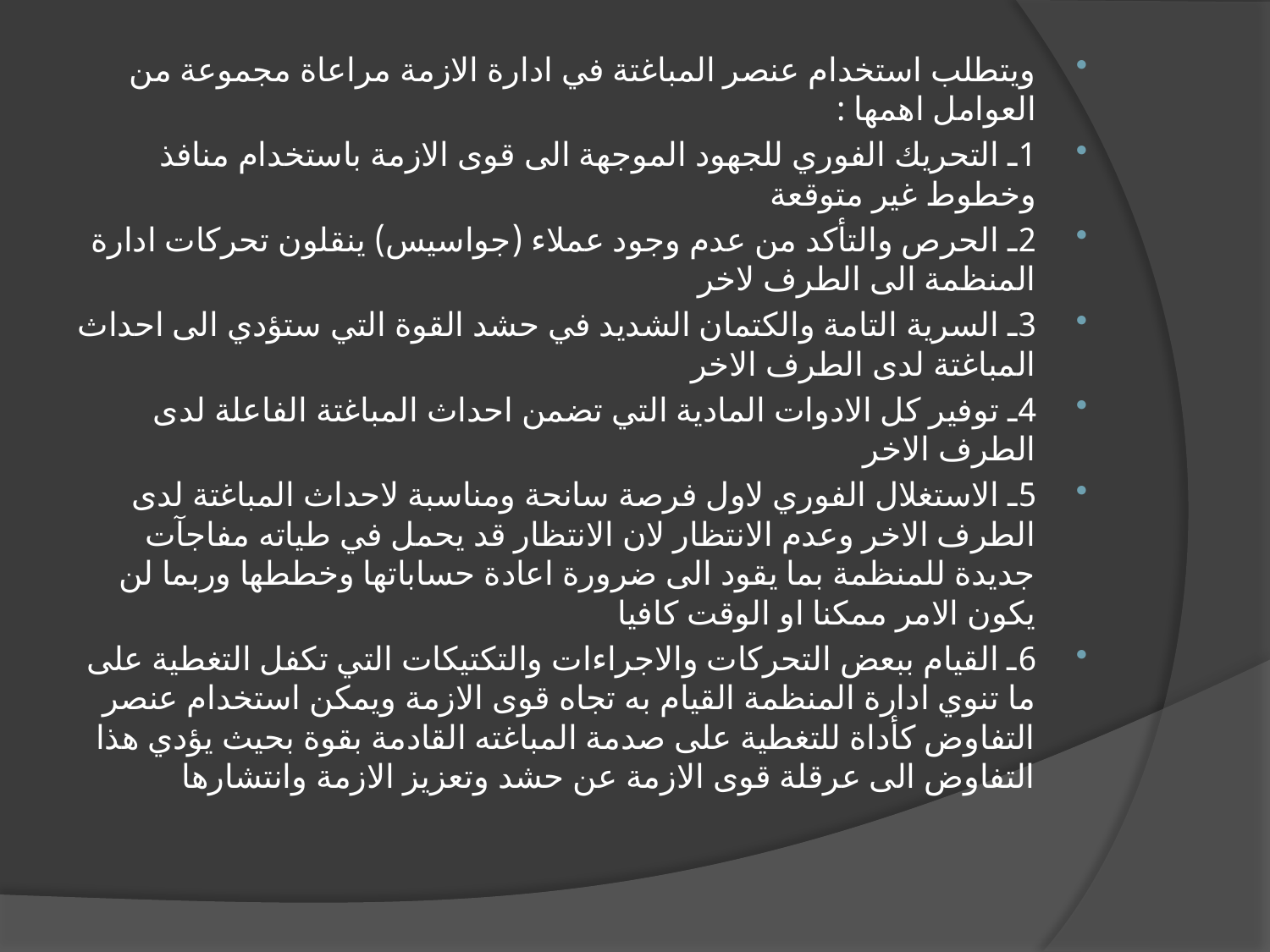

ويتطلب استخدام عنصر المباغتة في ادارة الازمة مراعاة مجموعة من العوامل اهمها :
1ـ التحريك الفوري للجهود الموجهة الى قوى الازمة باستخدام منافذ وخطوط غير متوقعة
2ـ الحرص والتأكد من عدم وجود عملاء (جواسيس) ينقلون تحركات ادارة المنظمة الى الطرف لاخر
3ـ السرية التامة والكتمان الشديد في حشد القوة التي ستؤدي الى احداث المباغتة لدى الطرف الاخر
4ـ توفير كل الادوات المادية التي تضمن احداث المباغتة الفاعلة لدى الطرف الاخر
5ـ الاستغلال الفوري لاول فرصة سانحة ومناسبة لاحداث المباغتة لدى الطرف الاخر وعدم الانتظار لان الانتظار قد يحمل في طياته مفاجآت جديدة للمنظمة بما يقود الى ضرورة اعادة حساباتها وخططها وربما لن يكون الامر ممكنا او الوقت كافيا
6ـ القيام ببعض التحركات والاجراءات والتكتيكات التي تكفل التغطية على ما تنوي ادارة المنظمة القيام به تجاه قوى الازمة ويمكن استخدام عنصر التفاوض كأداة للتغطية على صدمة المباغته القادمة بقوة بحيث يؤدي هذا التفاوض الى عرقلة قوى الازمة عن حشد وتعزيز الازمة وانتشارها